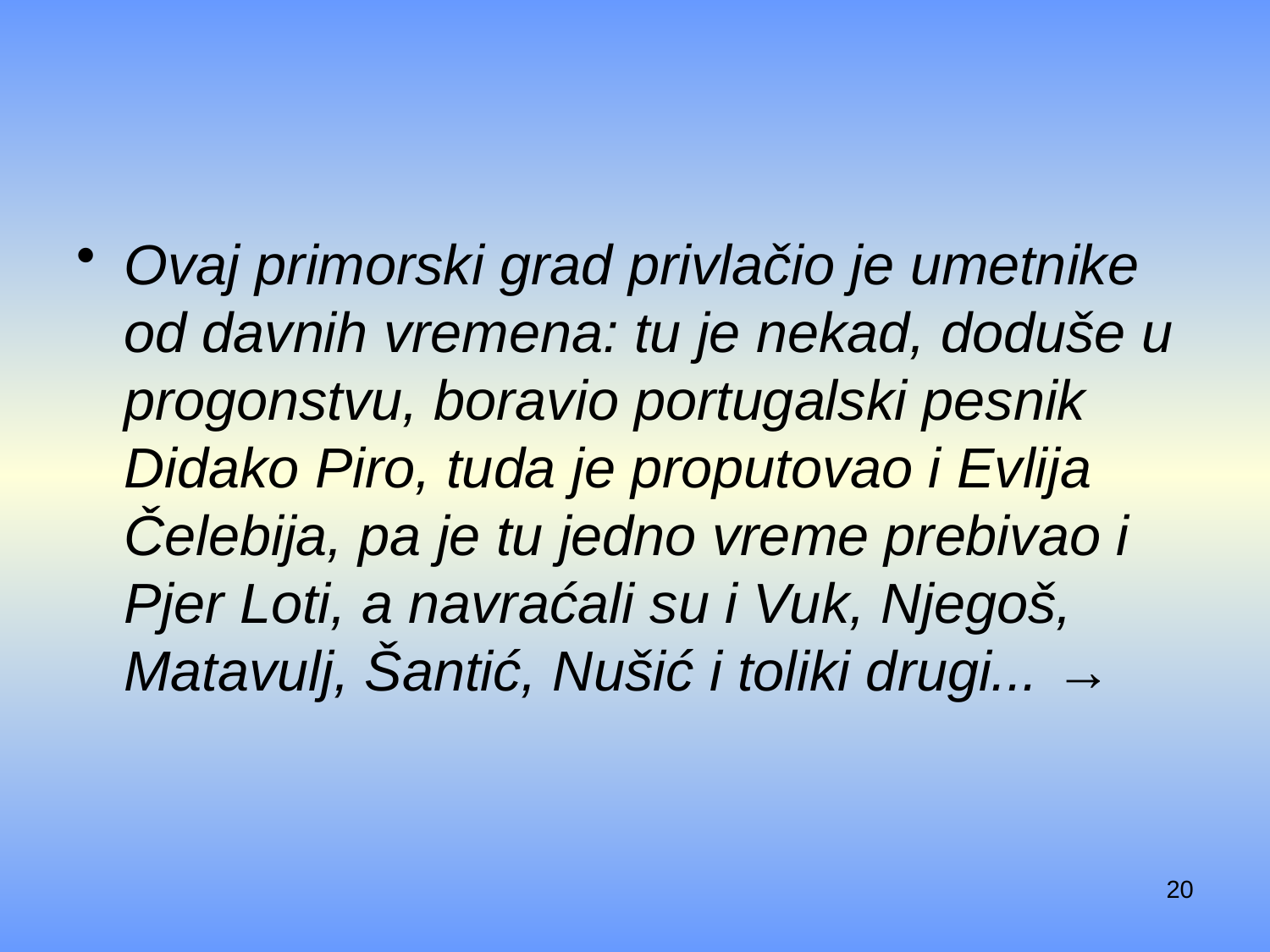

#
Ovaj primorski grad privlačio je umetnike od davnih vremena: tu je nekad, doduše u progonstvu, boravio portugalski pesnik Didako Piro, tuda je proputovao i Evlija Čelebija, pa je tu jedno vreme prebivao i Pjer Loti, a navraćali su i Vuk, Njegoš, Matavulj, Šantić, Nušić i toliki drugi... →
20